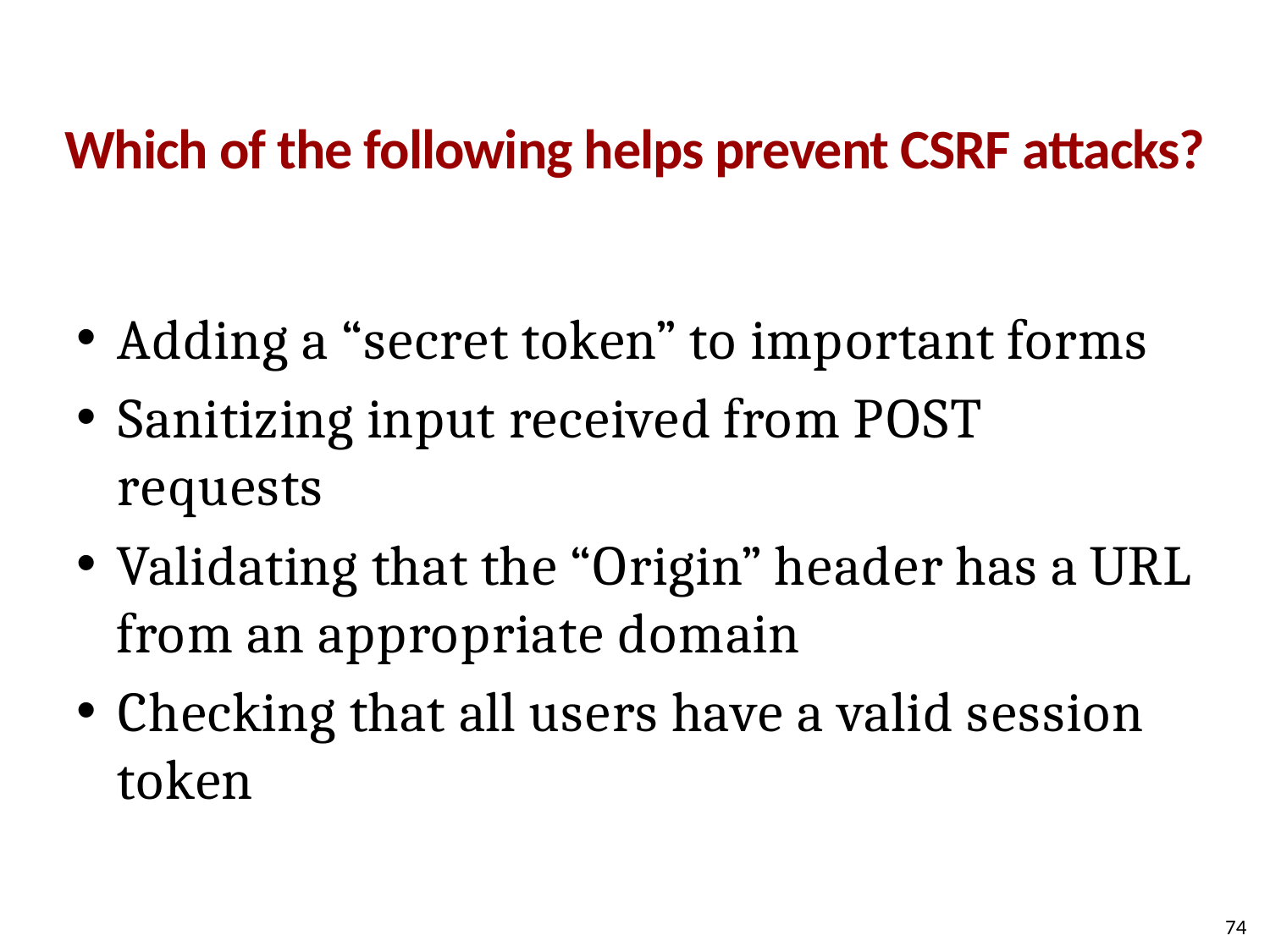

# Which of the following helps prevent CSRF attacks?
Adding a “secret token” to important forms
Sanitizing input received from POST requests
Validating that the “Origin” header has a URL from an appropriate domain
Checking that all users have a valid session token
74